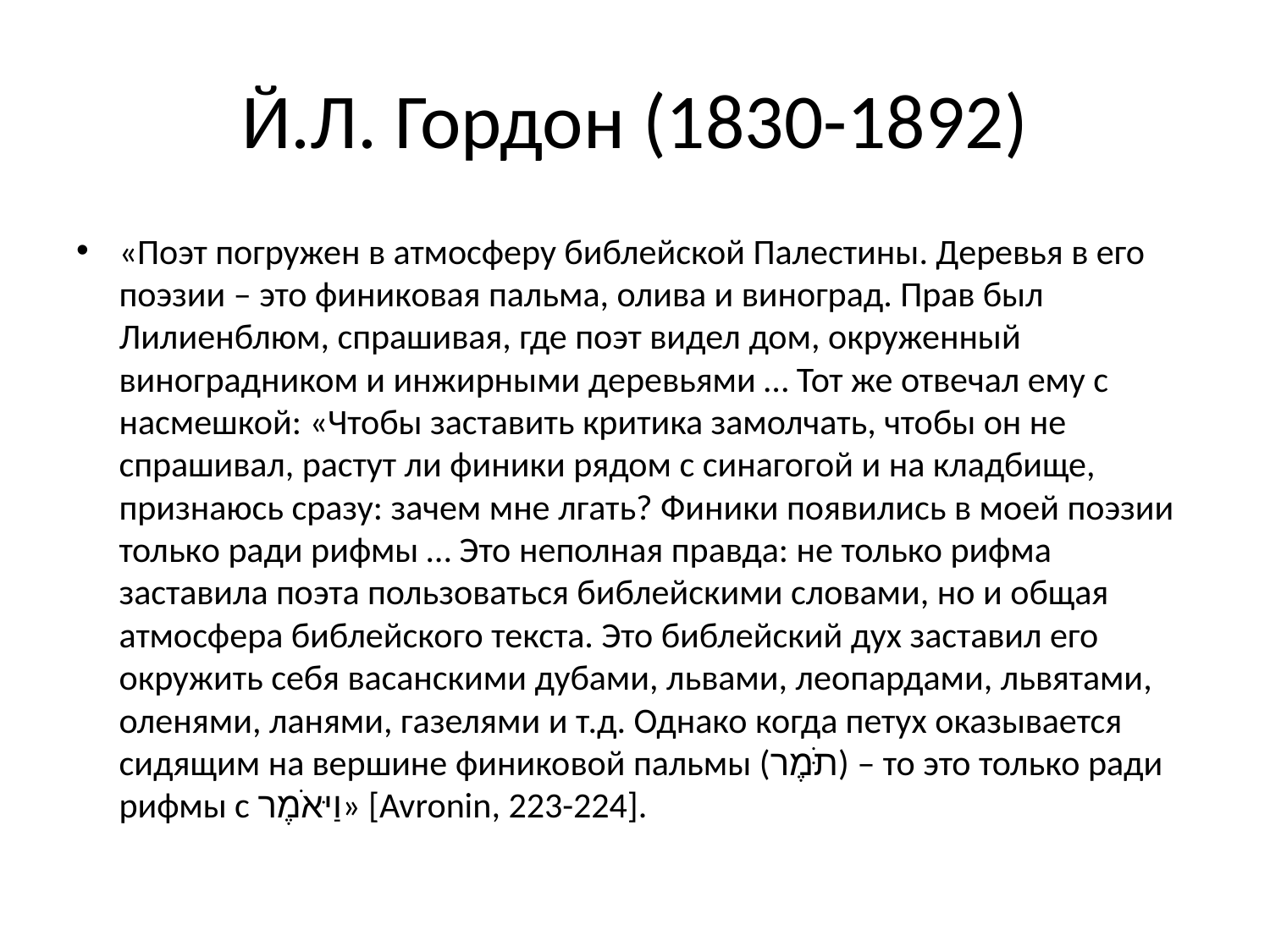

# Й.Л. Гордон (1830-1892)
«Поэт погружен в атмосферу библейской Палестины. Деревья в его поэзии – это финиковая пальма, олива и виноград. Прав был Лилиенблюм, спрашивая, где поэт видел дом, окруженный виноградником и инжирными деревьями … Тот же отвечал ему с насмешкой: «Чтобы заставить критика замолчать, чтобы он не спрашивал, растут ли финики рядом с синагогой и на кладбище, признаюсь сразу: зачем мне лгать? Финики появились в моей поэзии только ради рифмы … Это неполная правда: не только рифма заставила поэта пользоваться библейскими словами, но и общая атмосфера библейского текста. Это библейский дух заставил его окружить себя васанскими дубами, львами, леопардами, львятами, оленями, ланями, газелями и т.д. Однако когда петух оказывается сидящим на вершине финиковой пальмы (תּׁמֶר) – то это только ради рифмы с וַיּאׁמֶר» [Avronin, 223-224].